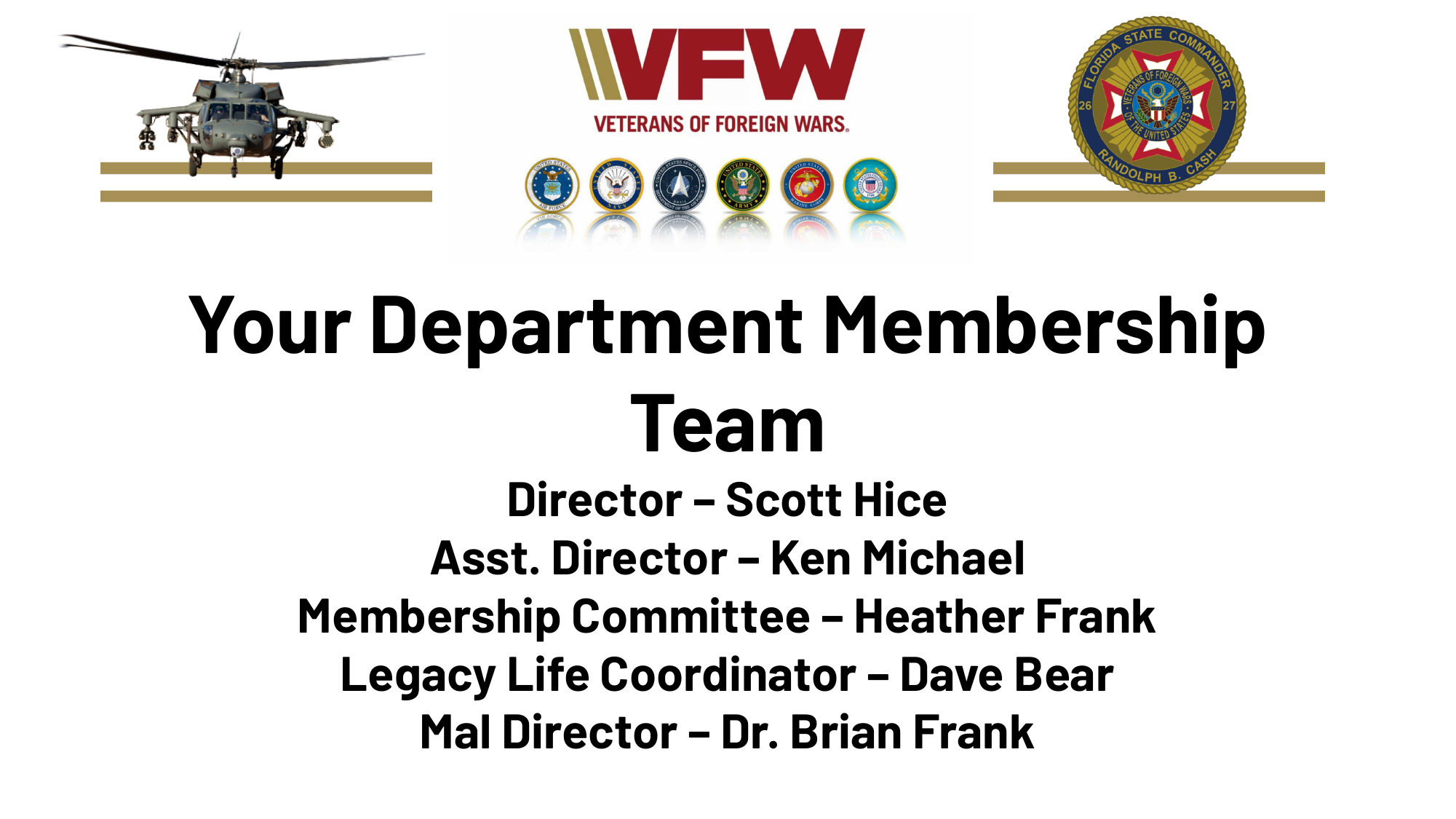

Your Department Membership Team
Director – Scott Hice
Asst. Director – Ken Michael
Membership Committee – Heather Frank
Legacy Life Coordinator – Dave Bear
Mal Director – Dr. Brian Frank